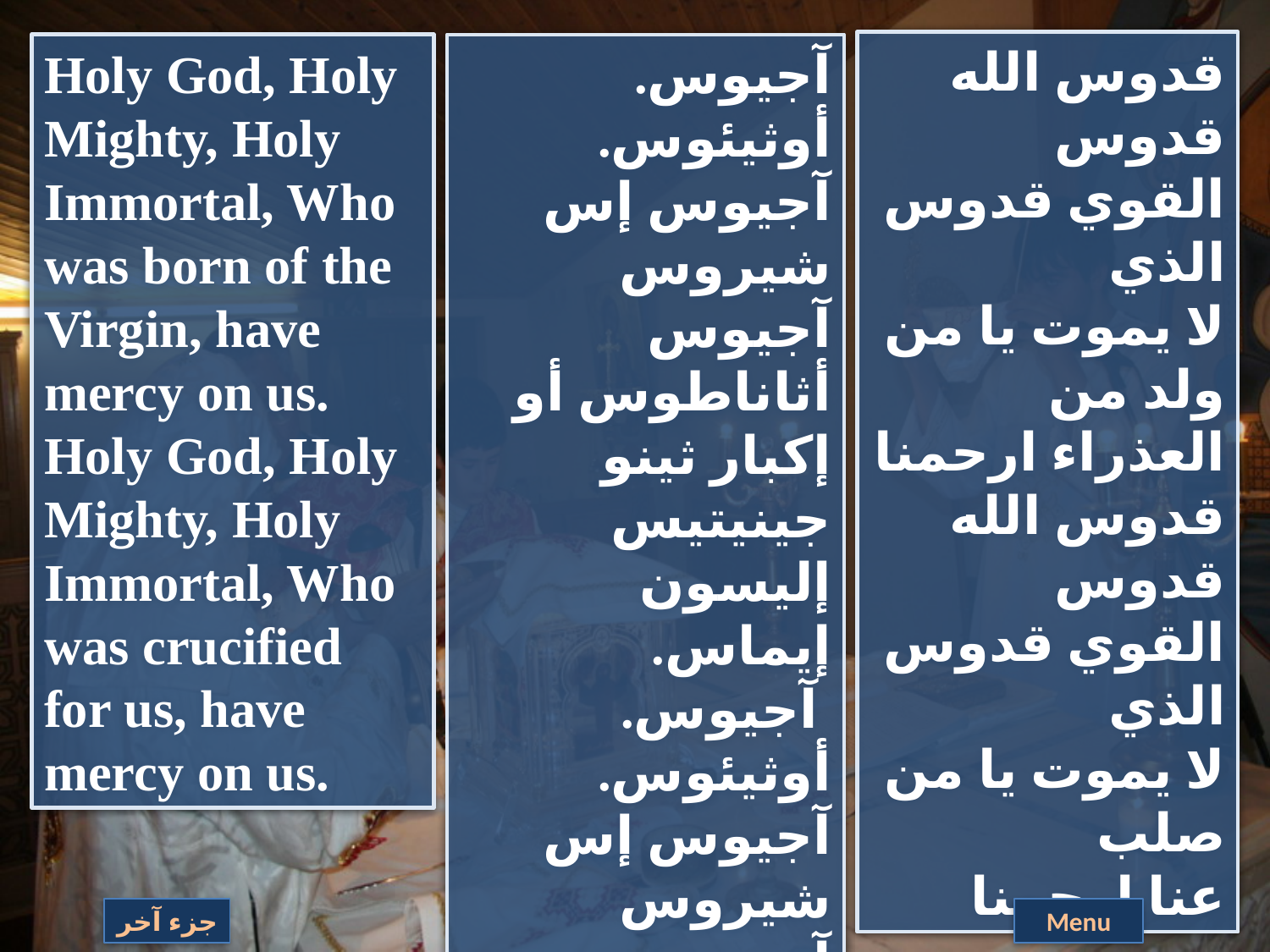

قدوس الله قدوس
القوي قدوس الذي
لا يموت يا من ولد من العذراء ارحمنا
قدوس الله قدوس
القوي قدوس الذي
لا يموت يا من صلب
عنا ارحمنا
Holy God, Holy Mighty, Holy Immortal, Who was born of the Virgin, have mercy on us.
Holy God, Holy Mighty, Holy Immortal, Who was crucified for us, have mercy on us.
آجيوس. أوثيئوس. آجيوس إس شيروس آجيوس أثاناطوس أو إكبار ثينو جينيتيس
إليسون إيماس.
 آجيوس. أوثيئوس. آجيوس إس شيروس آجيوس أثاناطوس
أو إسطفروتيس ذي إيماس إليسون إيماس.
جزء آخر
Menu